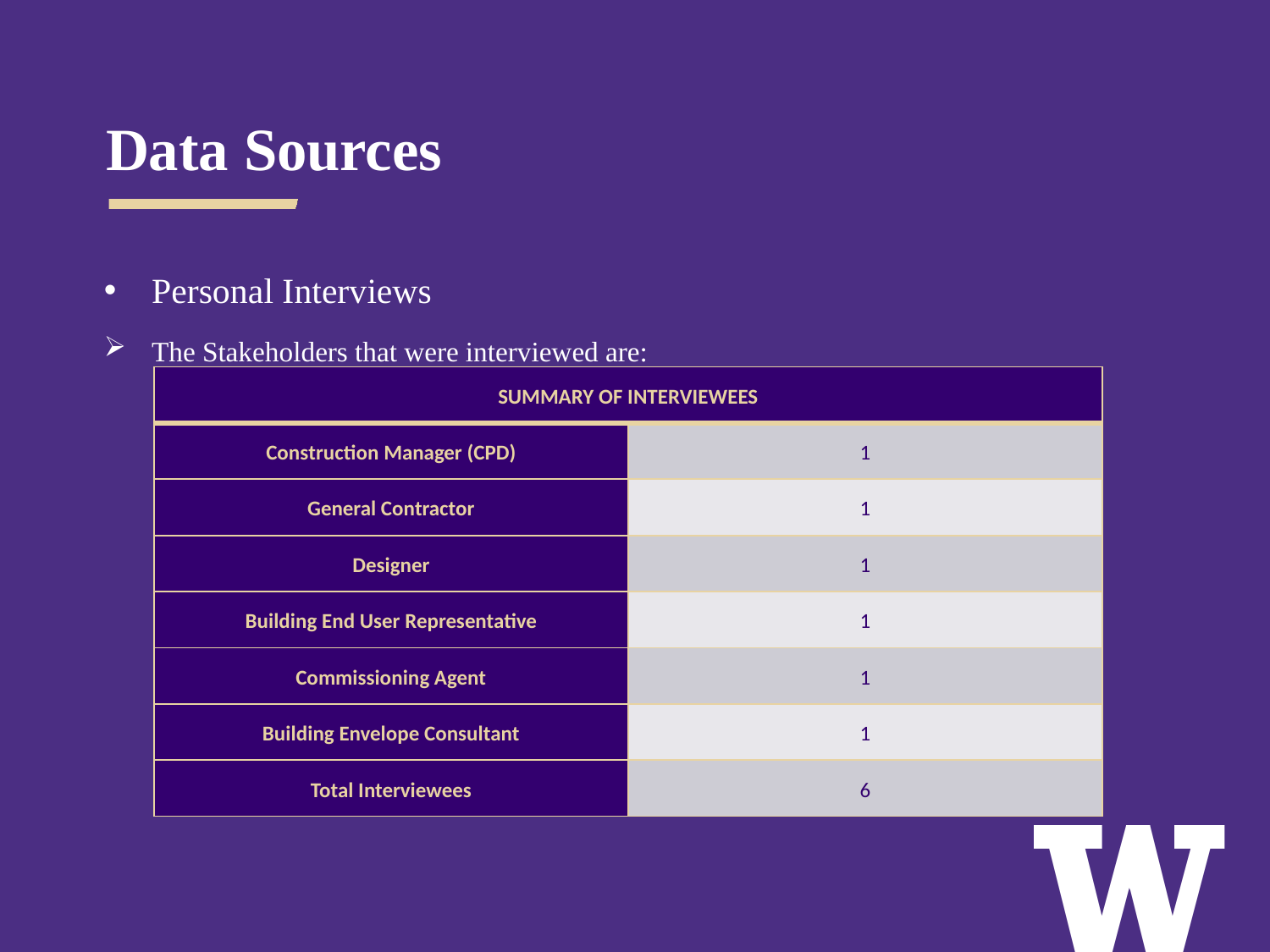

Data Sources
Personal Interviews
The Stakeholders that were interviewed are:
| SUMMARY OF INTERVIEWEES |  |
| --- | --- |
| Construction Manager (CPD) | 1 |
| General Contractor | 1 |
| Designer | 1 |
| Building End User Representative | 1 |
| Commissioning Agent | 1 |
| Building Envelope Consultant | 1 |
| Total Interviewees | 6 |